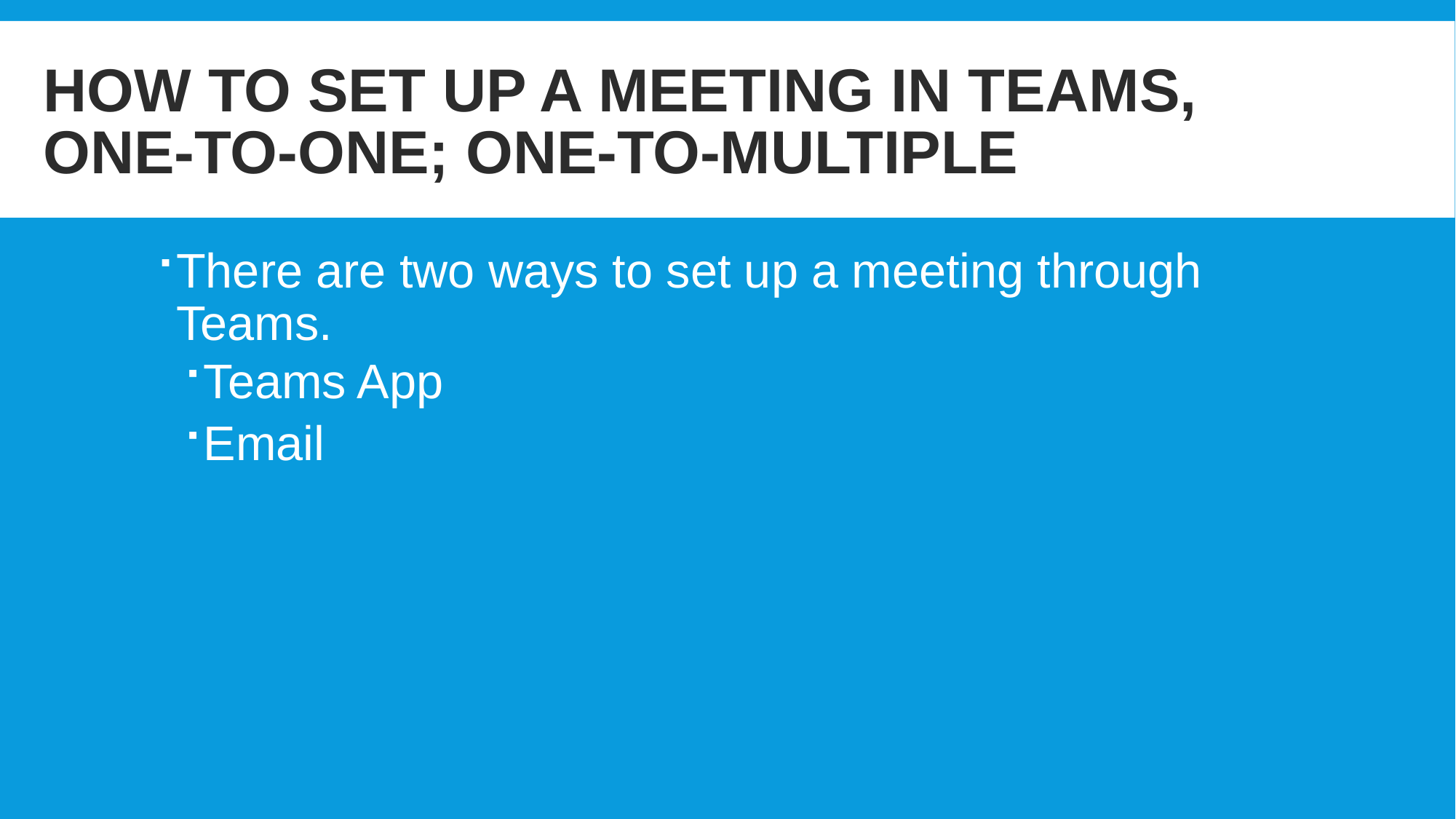

# How to set up a meeting in Teams, one-to-one; one-to-multiple
There are two ways to set up a meeting through Teams.
Teams App
Email